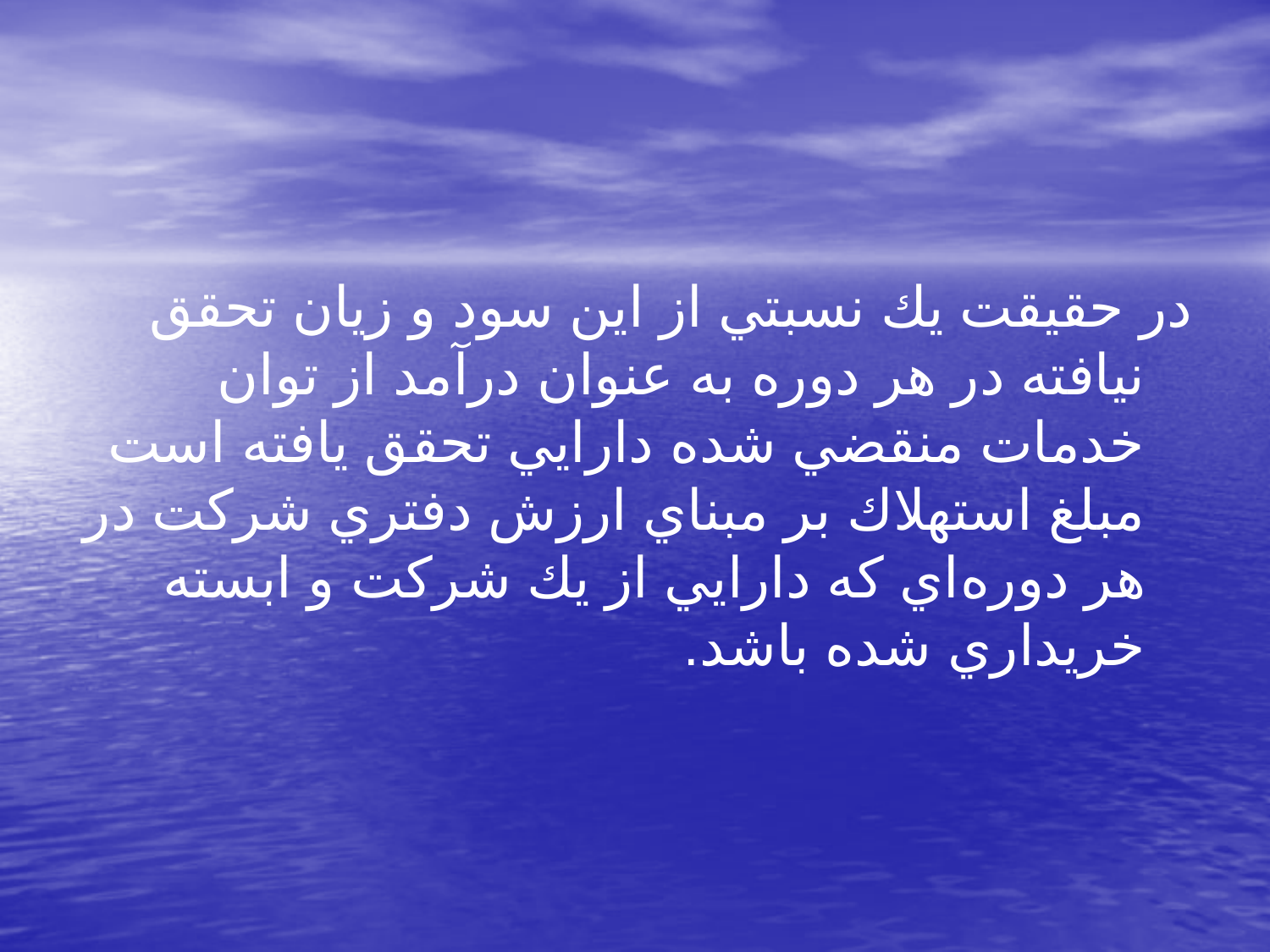

در حقيقت يك نسبتي از اين سود و زيان تحقق نيافته در هر دوره به عنوان درآمد از توان خدمات منقضي شده دارايي تحقق يافته است مبلغ استهلاك بر مبناي ارزش دفتري شركت در هر دوره‌اي كه دارايي از يك شركت و ابسته خريداري شده باشد.